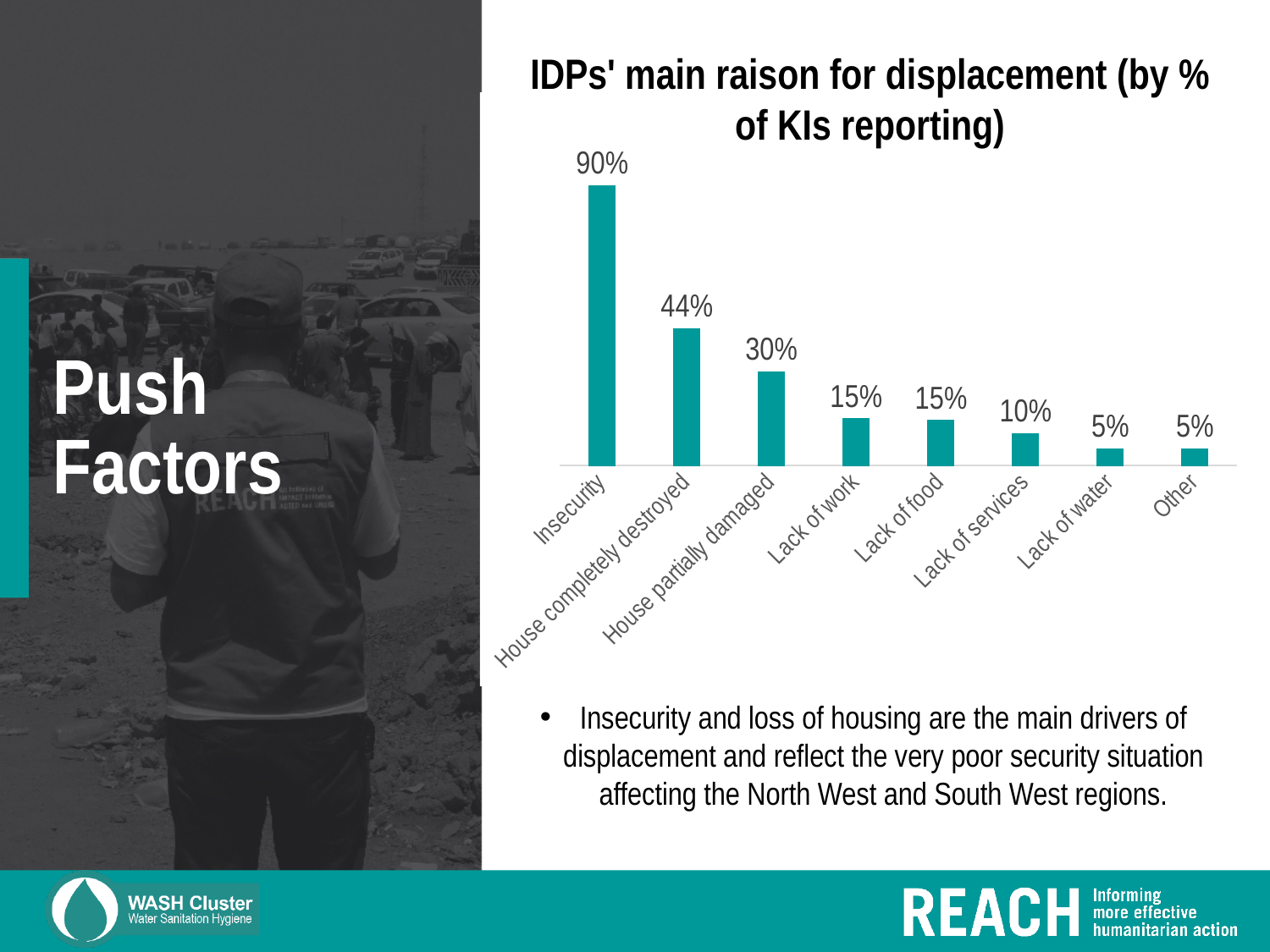

IDPs' main raison for displacement (by % of KIs reporting)

### Chart

| Category | Reasons for displacement |
|---|---|
| Insecurity | 90.3030303030303 |
| House completely destroyed | 44.24242424242424 |
| House partially damaged | 30.303030303030305 |
| Lack of work | 15.151515151515152 |
| Lack of food | 14.545454545454545 |
| Lack of services | 10.303030303030303 |
| Lack of water | 5.454545454545454 |
| Other | 5.454545454545454 |
# Push Factors
Insecurity and loss of housing are the main drivers of displacement and reflect the very poor security situation affecting the North West and South West regions.